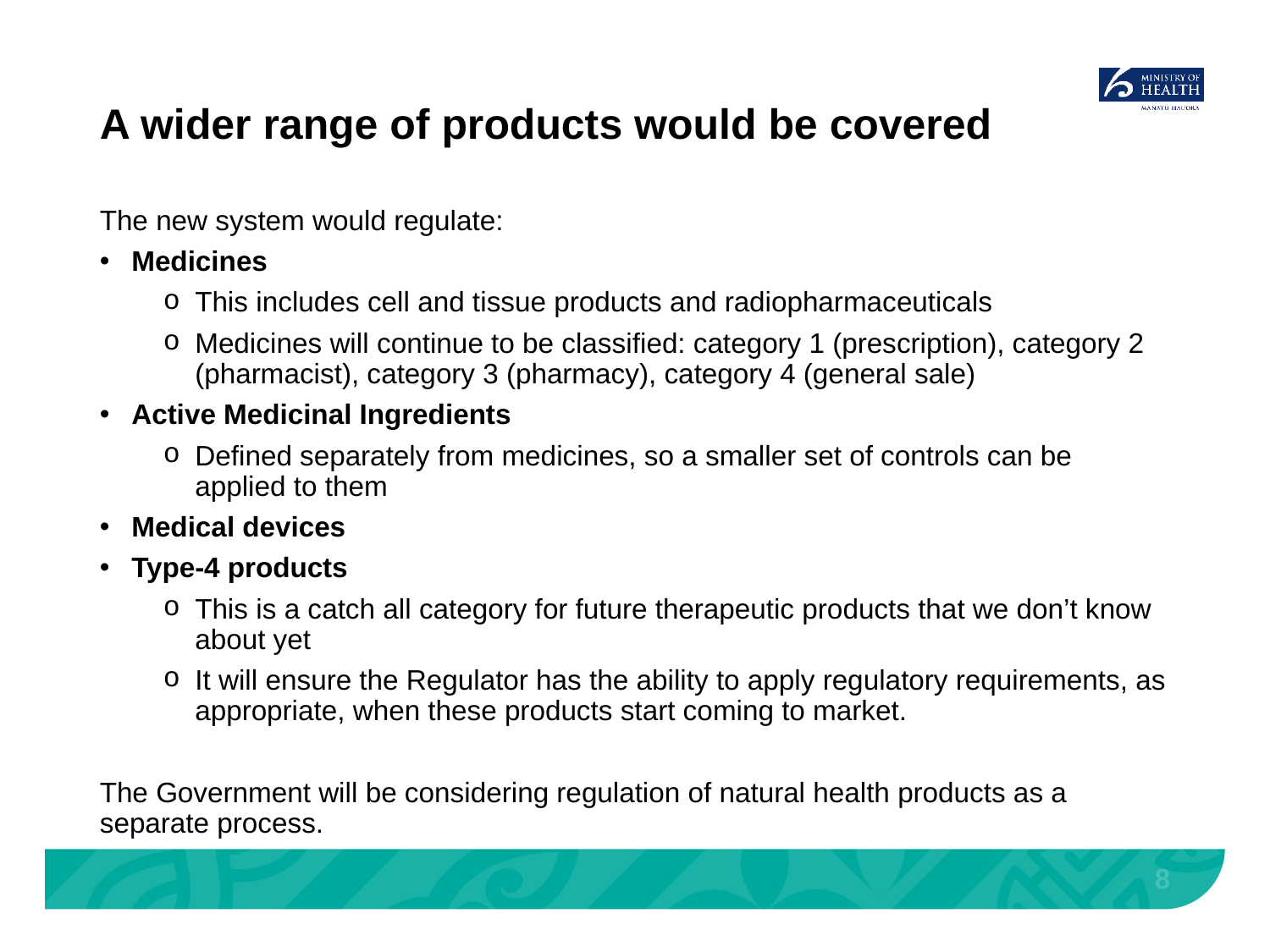

# A wider range of products would be covered
The new system would regulate:
Medicines
This includes cell and tissue products and radiopharmaceuticals
Medicines will continue to be classified: category 1 (prescription), category 2 (pharmacist), category 3 (pharmacy), category 4 (general sale)
Active Medicinal Ingredients
Defined separately from medicines, so a smaller set of controls can be applied to them
Medical devices
Type-4 products
This is a catch all category for future therapeutic products that we don’t know about yet
It will ensure the Regulator has the ability to apply regulatory requirements, as appropriate, when these products start coming to market.

The Government will be considering regulation of natural health products as a separate process.